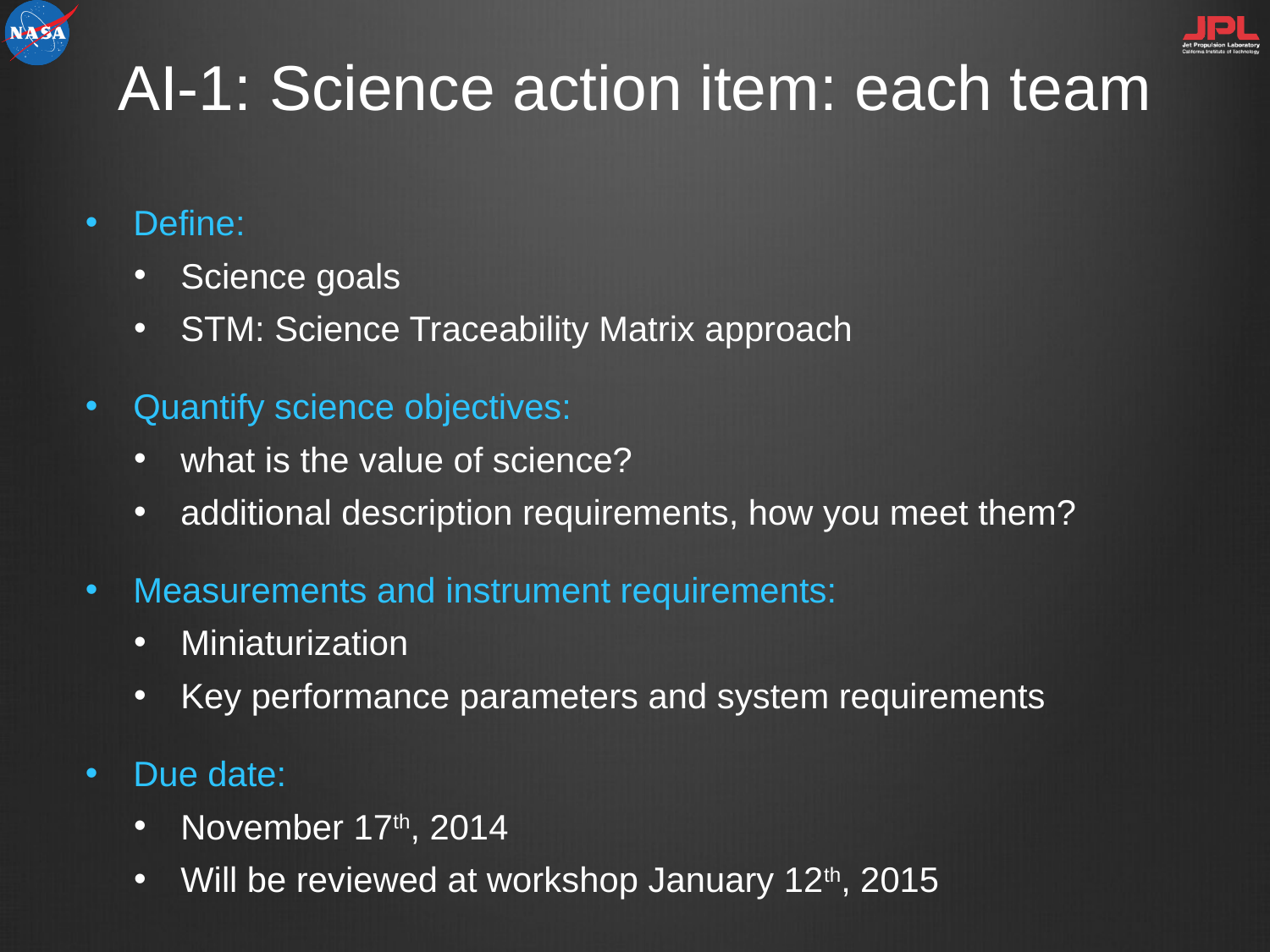

# AI-1: Science action item: each team
Define:
Science goals
STM: Science Traceability Matrix approach
Quantify science objectives:
what is the value of science?
additional description requirements, how you meet them?
Measurements and instrument requirements:
Miniaturization
Key performance parameters and system requirements
Due date:
November 17th, 2014
Will be reviewed at workshop January 12th, 2015